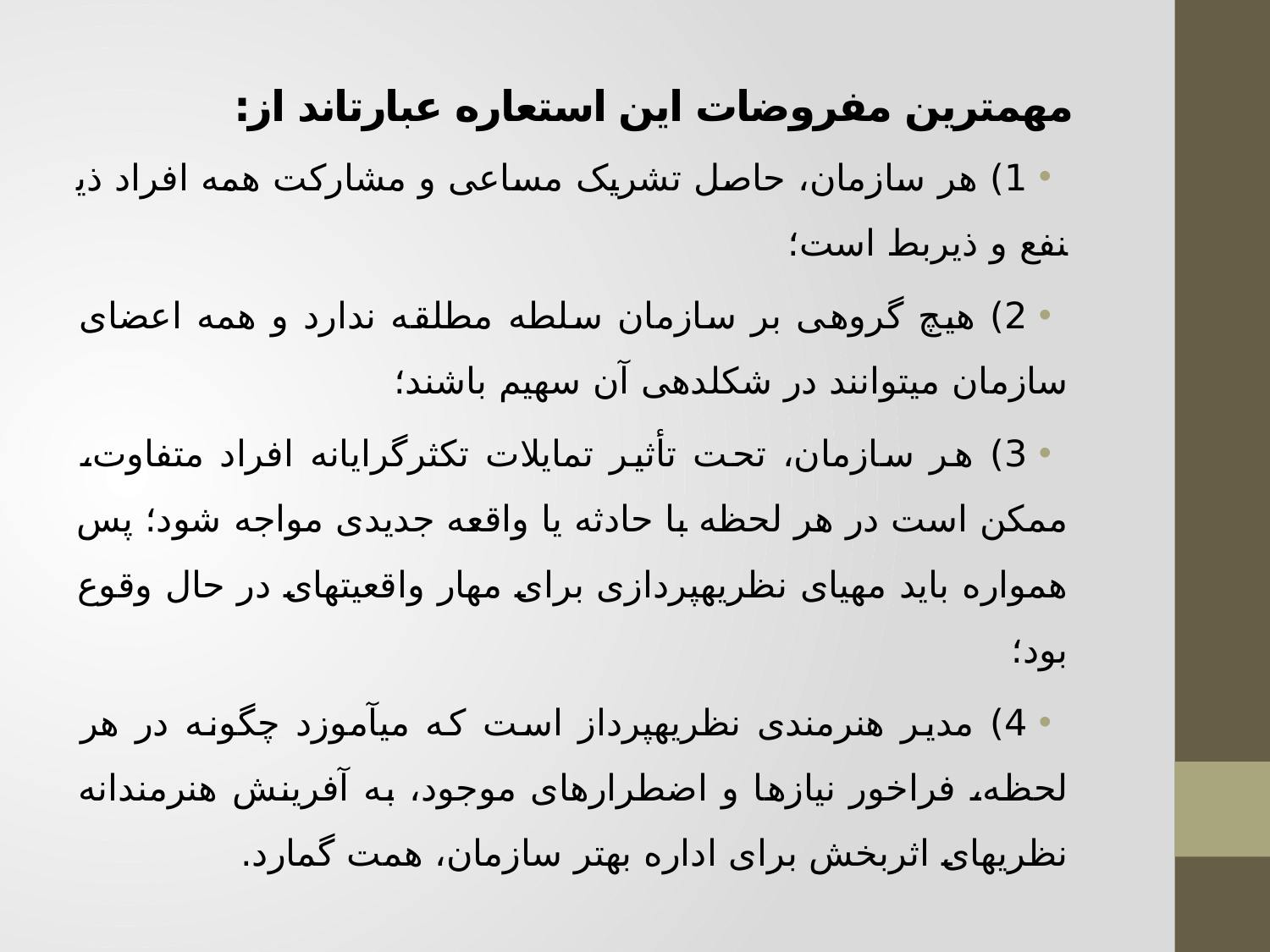

# مهم­ترین مفروضات این استعاره عبارت­اند از:
1) هر سازمان، حاصل تشریک مساعی و مشارکت همه افراد ذی­نفع و ذی­ربط است؛
2) هیچ گروهی بر سازمان سلطه مطلقه ندارد و همه اعضای سازمان می­توانند در شکل­دهی آن سهیم باشند؛
3) هر سازمان، تحت تأثیر تمایلات تکثرگرایانه افراد متفاوت، ممکن است در هر لحظه با حادثه یا واقعه جدیدی مواجه شود؛ پس همواره باید مهیای نظریه­پردازی برای مهار واقعیت­های در حال وقوع بود؛
4) مدیر هنرمندی نظریه­پرداز است که می­آموزد چگونه در هر لحظه، فراخور نیازها و اضطرارهای موجود، به آفرینش هنرمندانه نظریه­ای اثربخش برای اداره بهتر سازمان، همت گمارد.